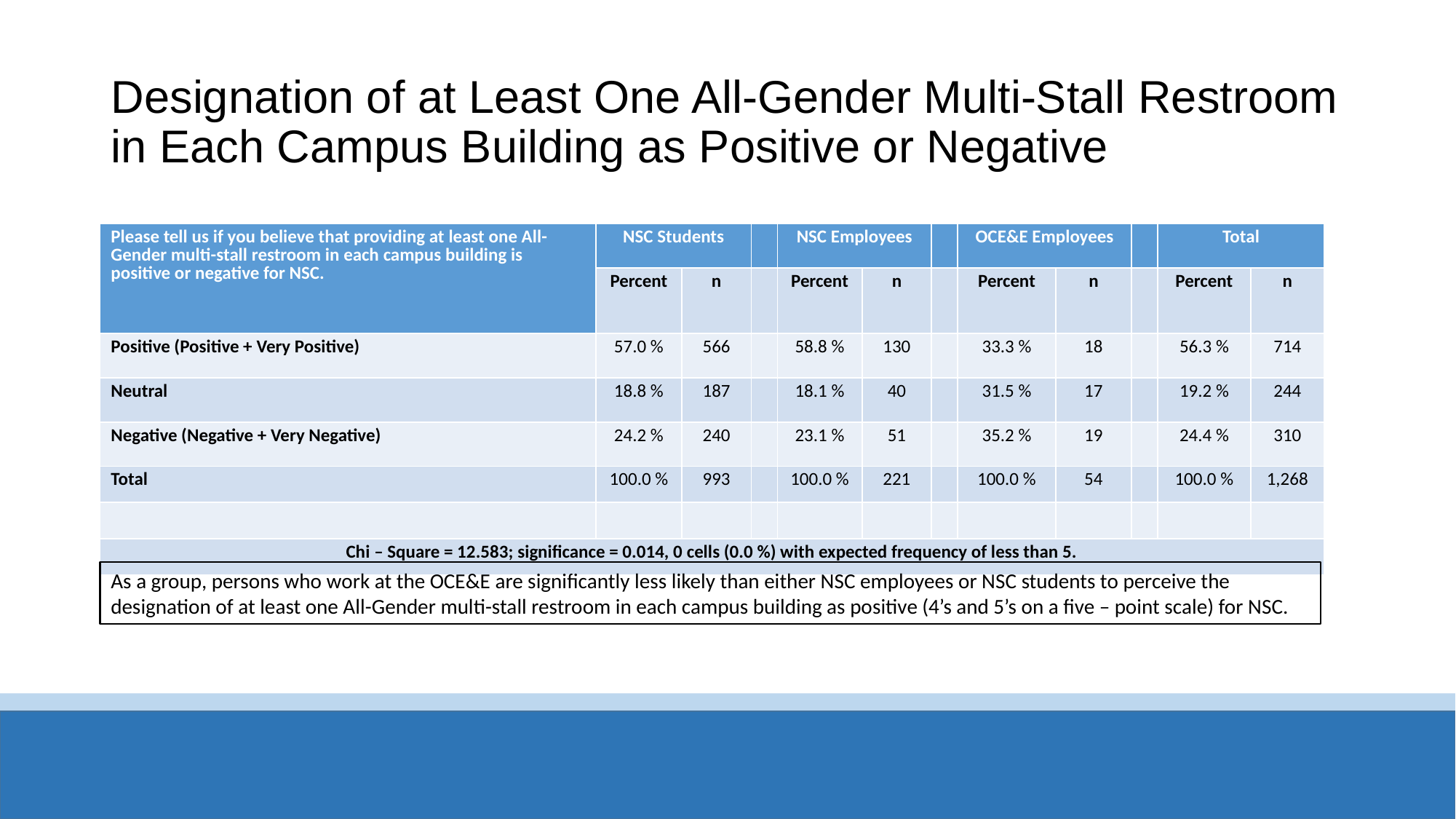

# Designation of at Least One All-Gender Multi-Stall Restroom in Each Campus Building as Positive or Negative
| Please tell us if you believe that providing at least one All-Gender multi-stall restroom in each campus building is positive or negative for NSC. | NSC Students |  |  | NSC Employees |  |  | OCE&E Employees |  |  | Total |  |
| --- | --- | --- | --- | --- | --- | --- | --- | --- | --- | --- | --- |
|  | Percent | n |  | Percent | n |  | Percent | n |  | Percent | n |
| Positive (Positive + Very Positive) | 57.0 % | 566 |  | 58.8 % | 130 |  | 33.3 % | 18 |  | 56.3 % | 714 |
| Neutral | 18.8 % | 187 |  | 18.1 % | 40 |  | 31.5 % | 17 |  | 19.2 % | 244 |
| Negative (Negative + Very Negative) | 24.2 % | 240 |  | 23.1 % | 51 |  | 35.2 % | 19 |  | 24.4 % | 310 |
| Total | 100.0 % | 993 |  | 100.0 % | 221 |  | 100.0 % | 54 |  | 100.0 % | 1,268 |
|  |  |  |  |  |  |  |  |  |  |  |  |
| Chi – Square = 12.583; significance = 0.014, 0 cells (0.0 %) with expected frequency of less than 5. |  |  |  |  |  |  |  |  |  |  |  |
As a group, persons who work at the OCE&E are significantly less likely than either NSC employees or NSC students to perceive the designation of at least one All-Gender multi-stall restroom in each campus building as positive (4’s and 5’s on a five – point scale) for NSC.

DRAFT
4